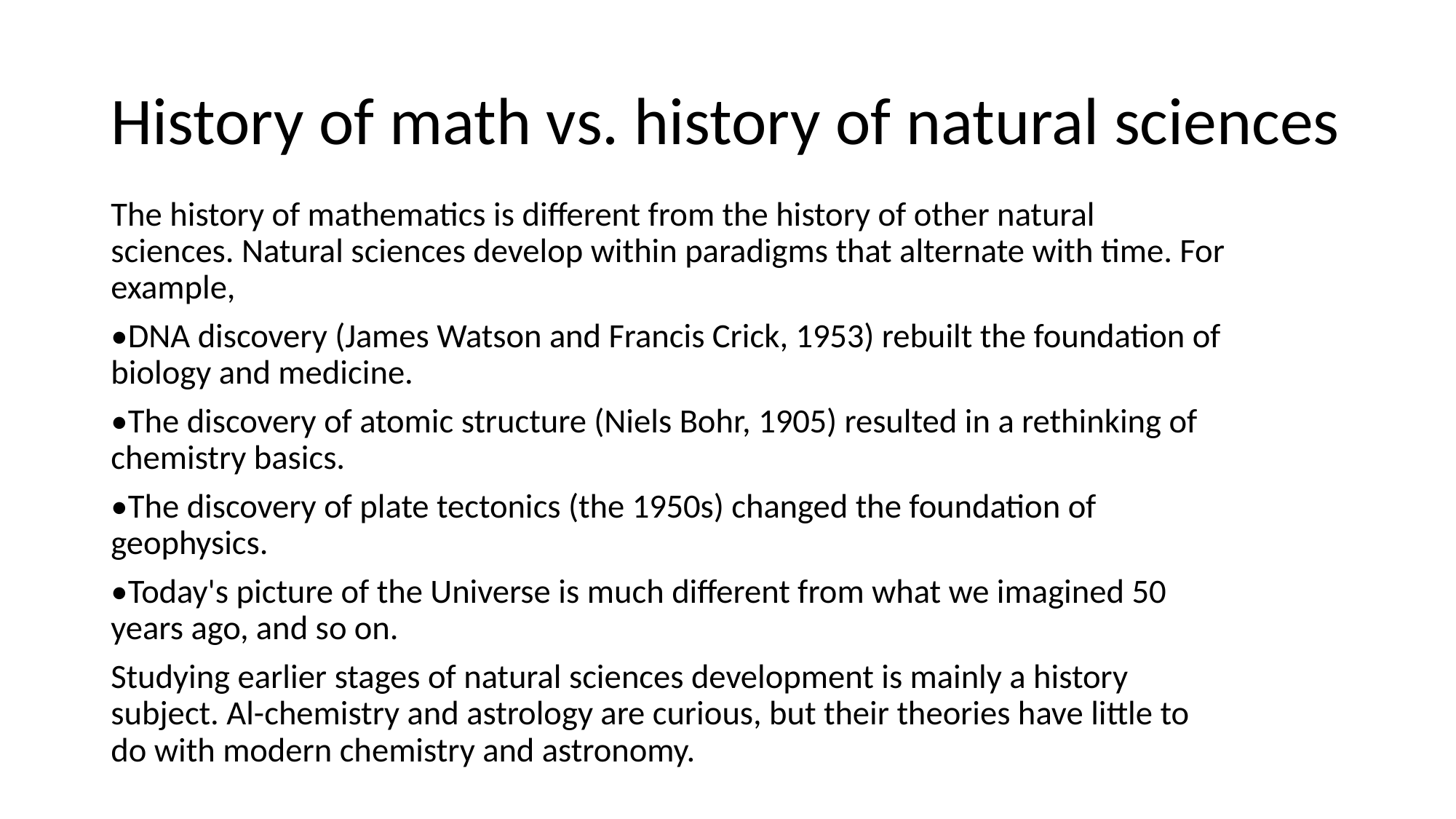

# History of math vs. history of natural sciences
The history of mathematics is different from the history of other natural sciences. Natural sciences develop within paradigms that alternate with time. For example,
•DNA discovery (James Watson and Francis Crick, 1953) rebuilt the foundation of biology and medicine.
•The discovery of atomic structure (Niels Bohr, 1905) resulted in a rethinking of chemistry basics.
•The discovery of plate tectonics (the 1950s) changed the foundation of geophysics.
•Today's picture of the Universe is much different from what we imagined 50 years ago, and so on.
Studying earlier stages of natural sciences development is mainly a history subject. Al-chemistry and astrology are curious, but their theories have little to do with modern chemistry and astronomy.